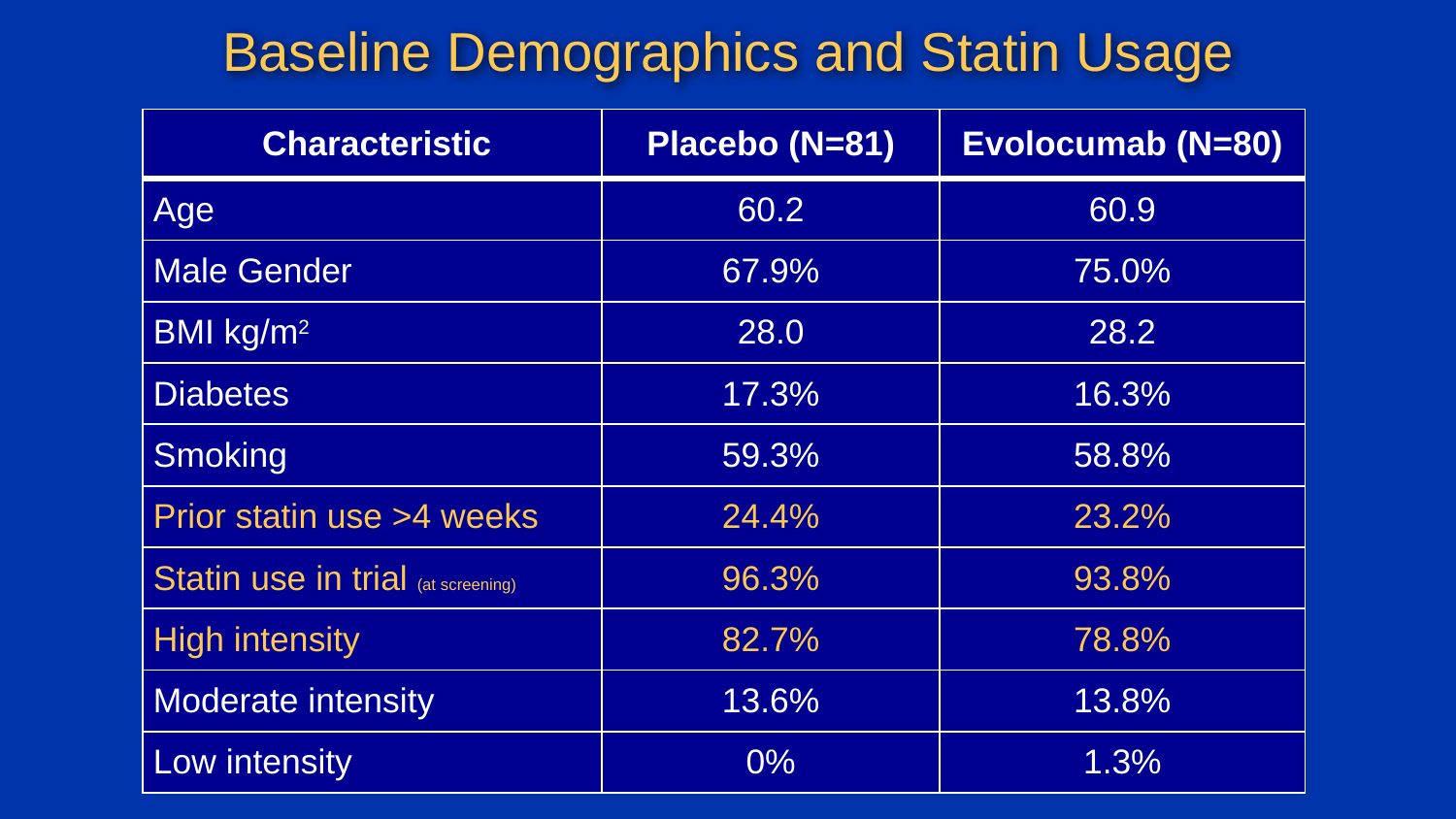

# Baseline Demographics and Statin Usage
| Characteristic | Placebo (N=81) | Evolocumab (N=80) |
| --- | --- | --- |
| Age | 60.2 | 60.9 |
| Male Gender | 67.9% | 75.0% |
| BMI kg/m2 | 28.0 | 28.2 |
| Diabetes | 17.3% | 16.3% |
| Smoking | 59.3% | 58.8% |
| Prior statin use >4 weeks | 24.4% | 23.2% |
| Statin use in trial (at screening) | 96.3% | 93.8% |
| High intensity | 82.7% | 78.8% |
| Moderate intensity | 13.6% | 13.8% |
| Low intensity | 0% | 1.3% |